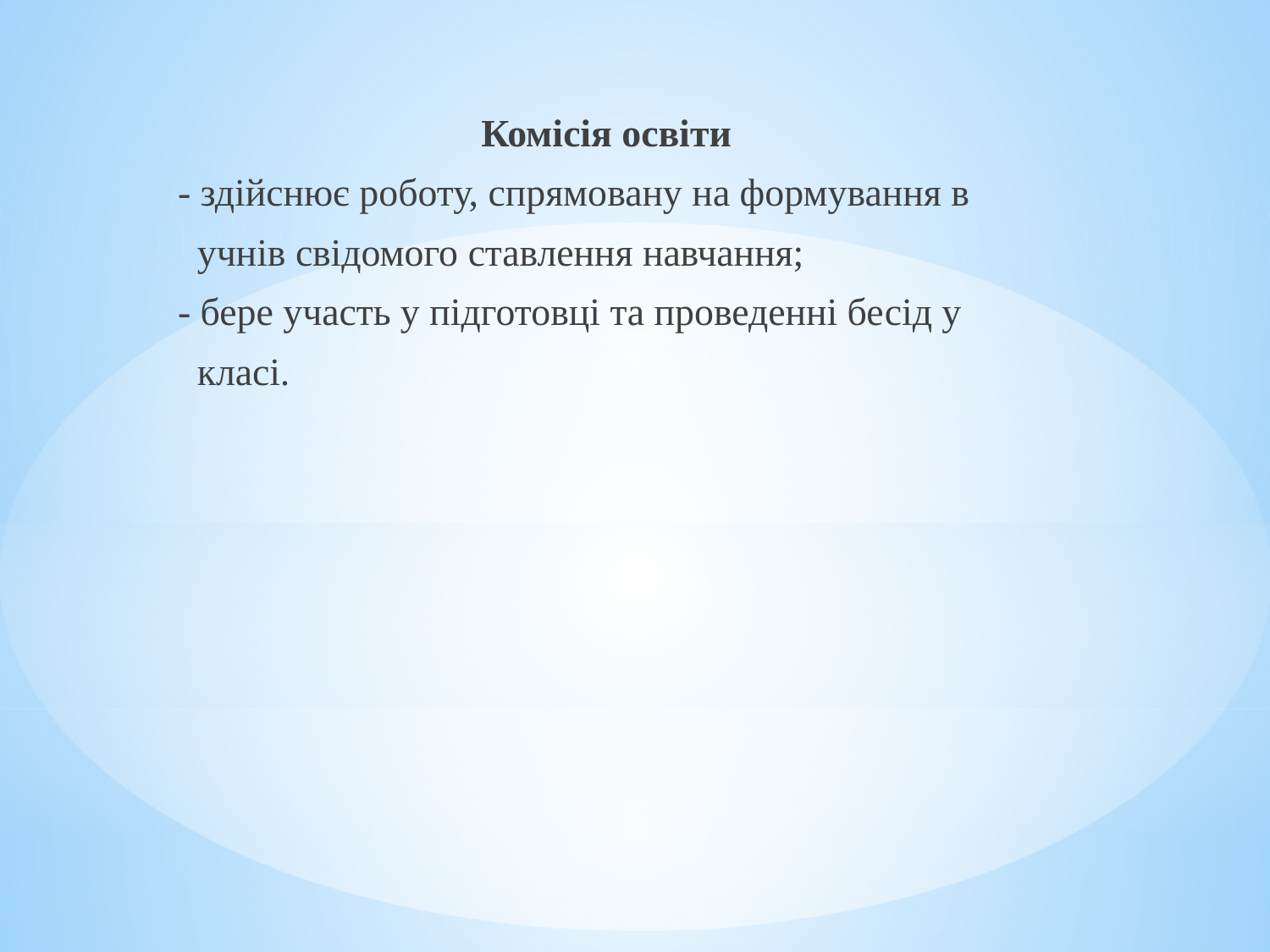

Комісія освіти
- здійснює роботу, спрямовану на формування в
  учнів свідомого ставлення навчання;
- бере участь у підготовці та проведенні бесід у
  класі.

#